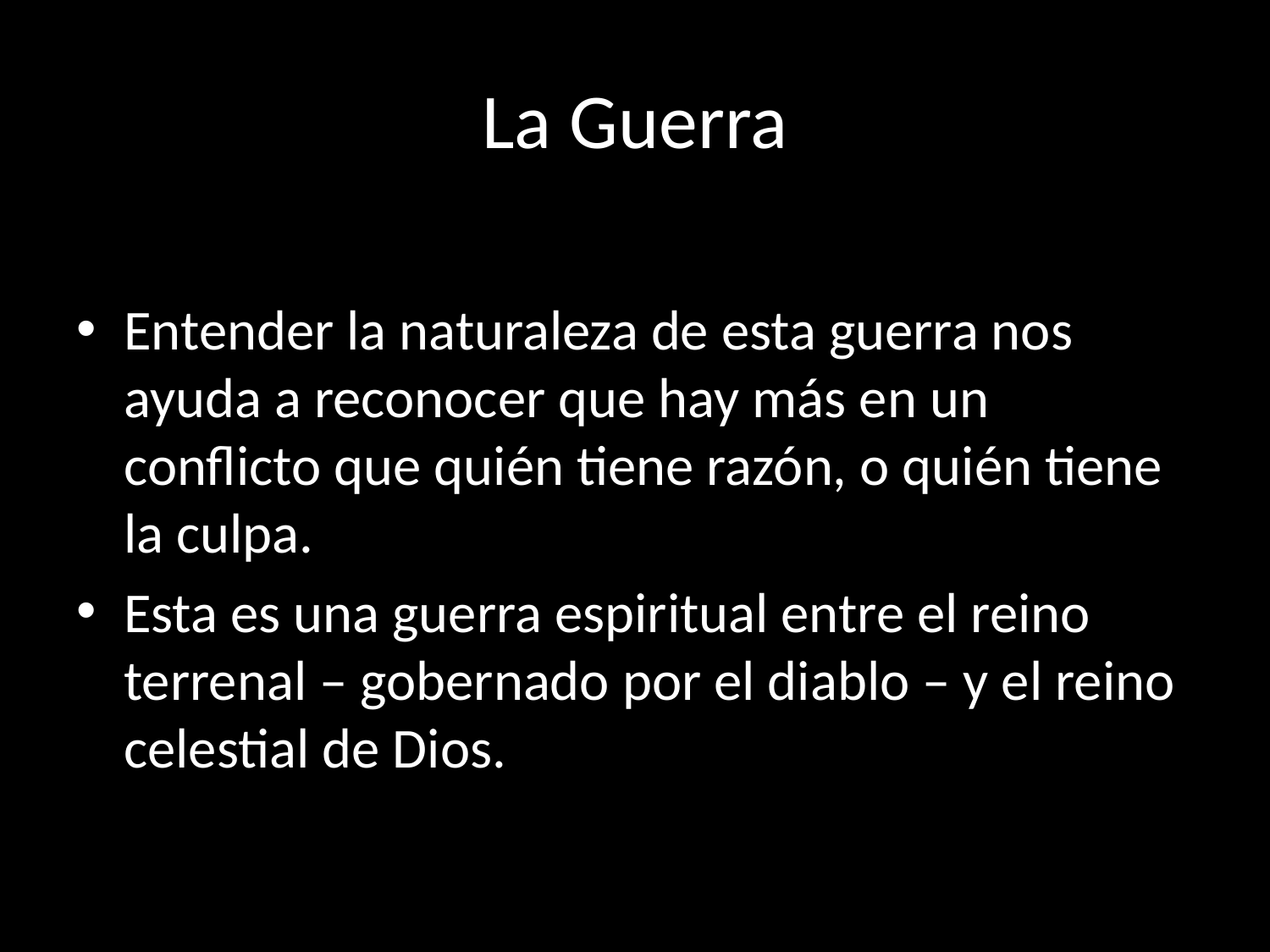

# La Guerra
Entender la naturaleza de esta guerra nos ayuda a reconocer que hay más en un conflicto que quién tiene razón, o quién tiene la culpa.
Esta es una guerra espiritual entre el reino terrenal – gobernado por el diablo – y el reino celestial de Dios.